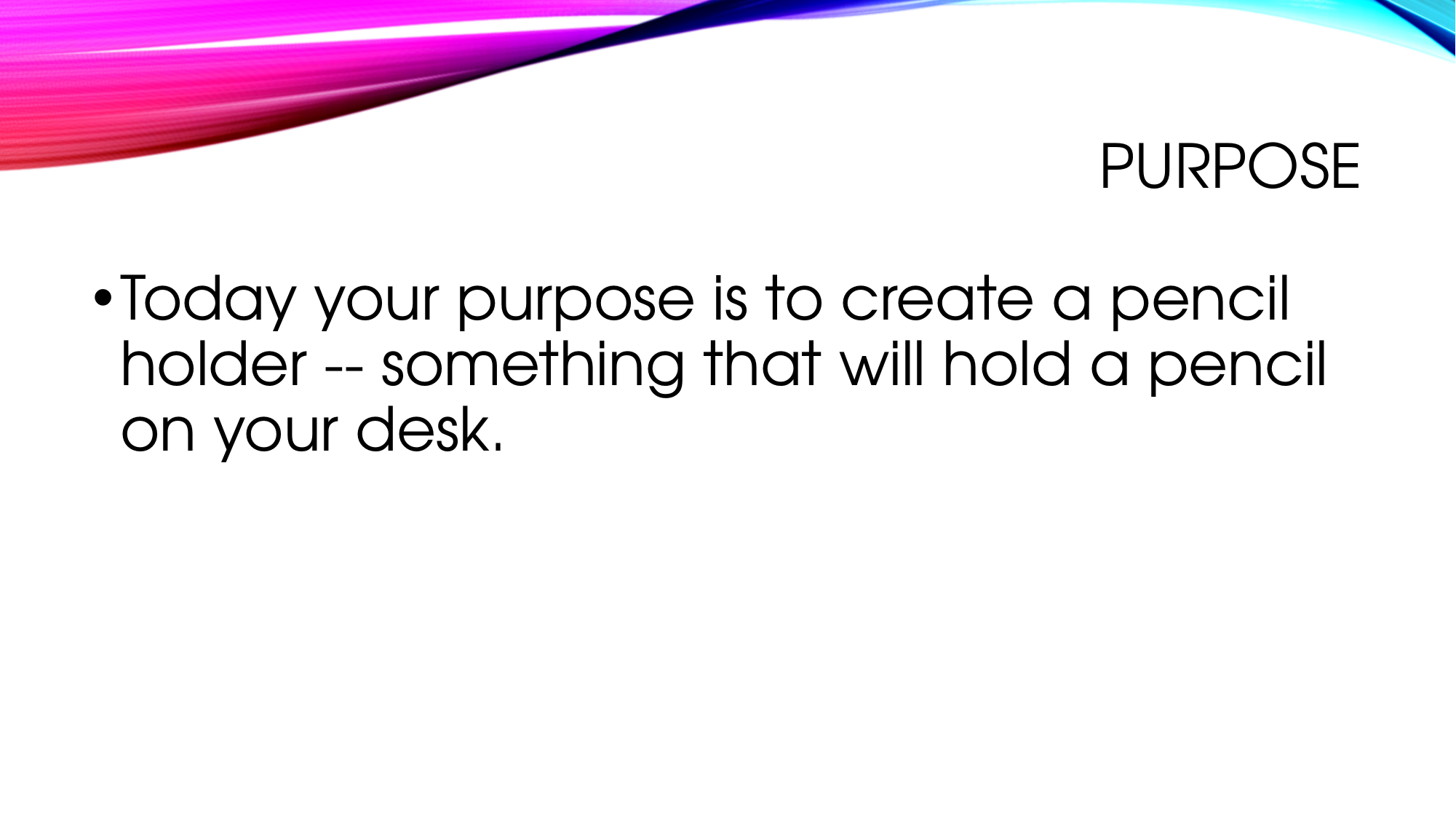

# Purpose
Today your purpose is to create a pencil holder -- something that will hold a pencil on your desk.